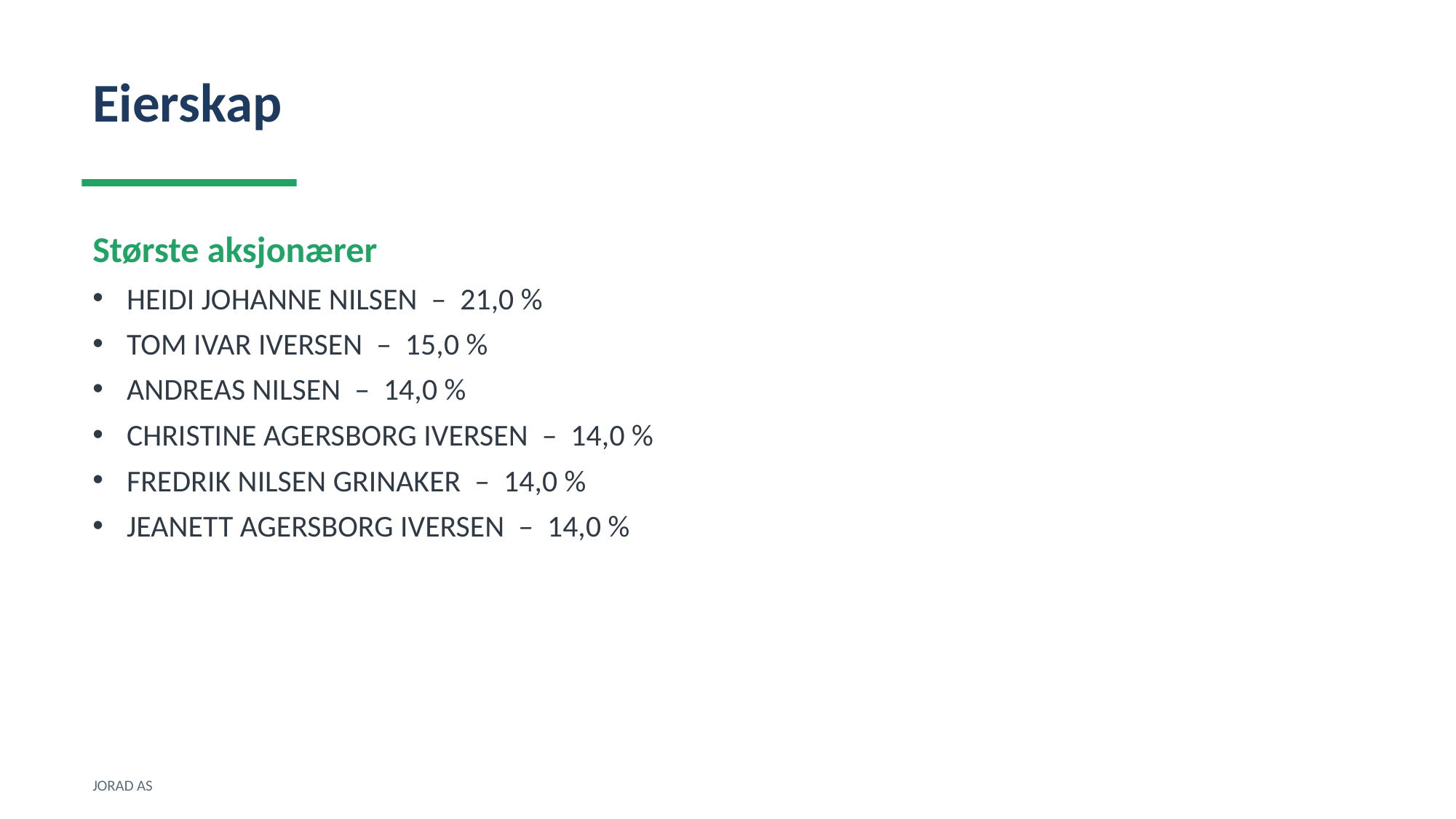

Eierskap

Største aksjonærer
HEIDI JOHANNE NILSEN  –  21,0 %
TOM IVAR IVERSEN  –  15,0 %
ANDREAS NILSEN  –  14,0 %
CHRISTINE AGERSBORG IVERSEN  –  14,0 %
FREDRIK NILSEN GRINAKER  –  14,0 %
JEANETT AGERSBORG IVERSEN  –  14,0 %
JORAD AS